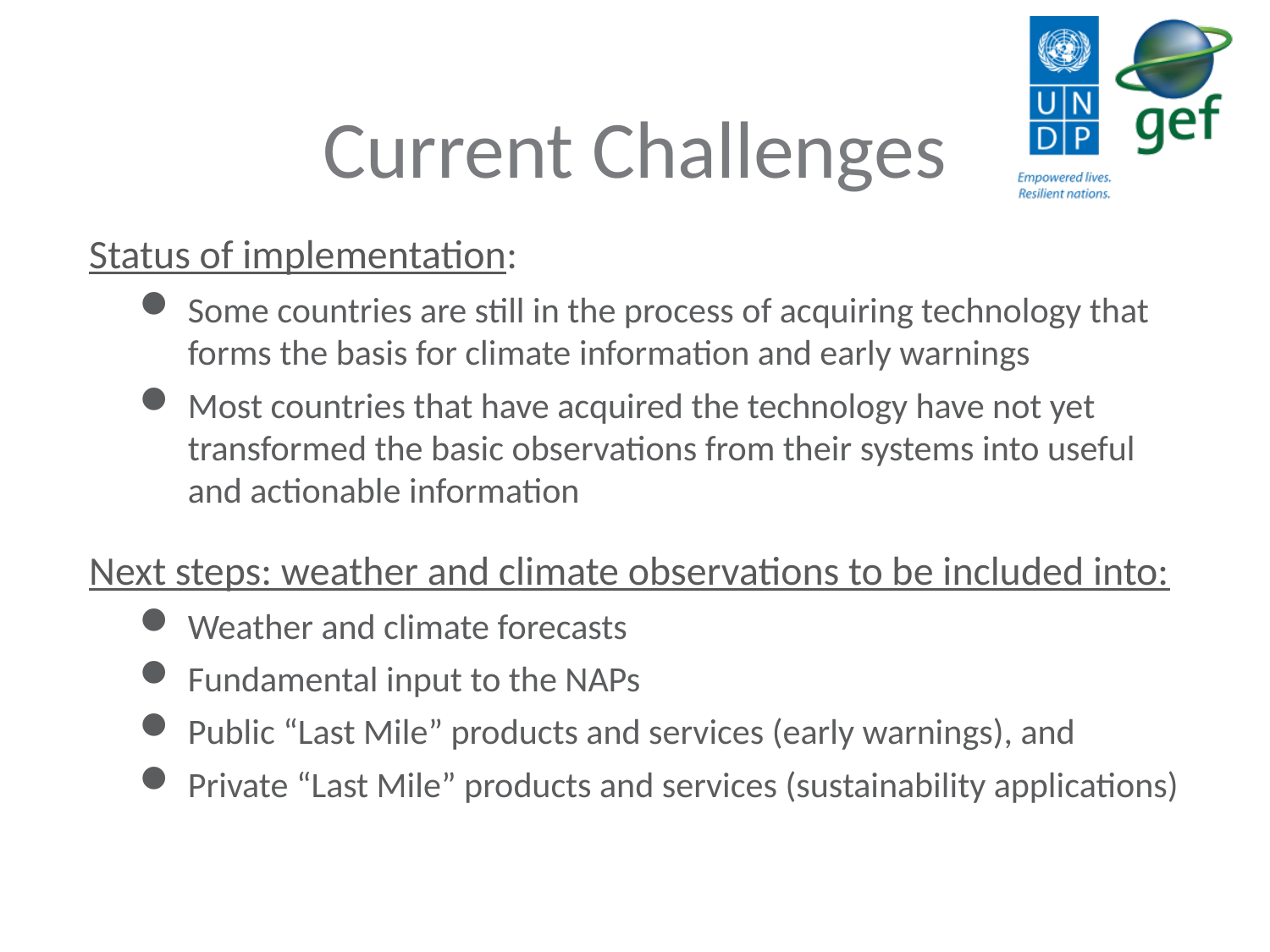

# Current Challenges
Status of implementation:
Some countries are still in the process of acquiring technology that forms the basis for climate information and early warnings
Most countries that have acquired the technology have not yet transformed the basic observations from their systems into useful and actionable information
Next steps: weather and climate observations to be included into:
Weather and climate forecasts
Fundamental input to the NAPs
Public “Last Mile” products and services (early warnings), and
Private “Last Mile” products and services (sustainability applications)
6